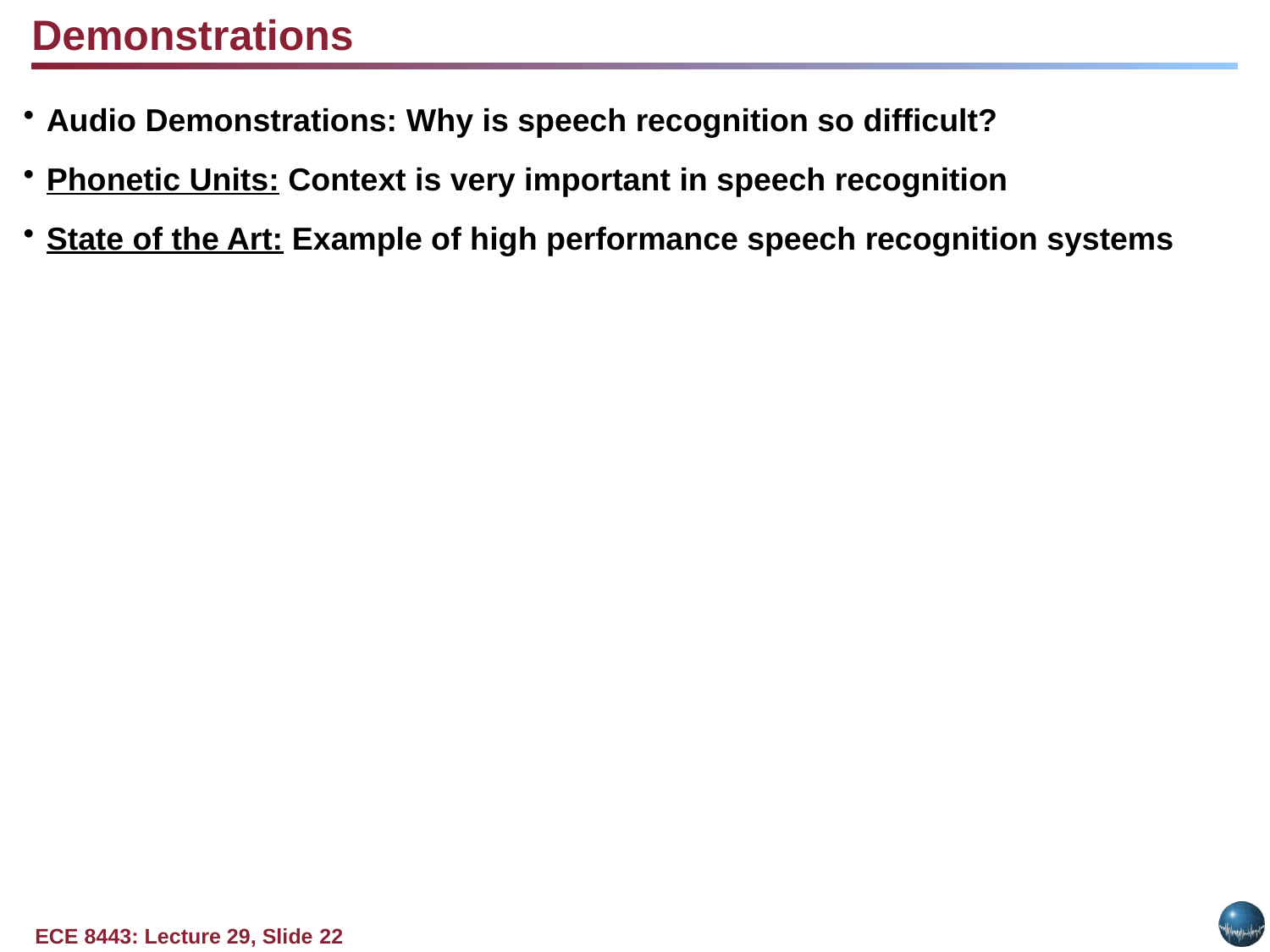

Demonstrations
Audio Demonstrations: Why is speech recognition so difficult?
Phonetic Units: Context is very important in speech recognition
State of the Art: Example of high performance speech recognition systems